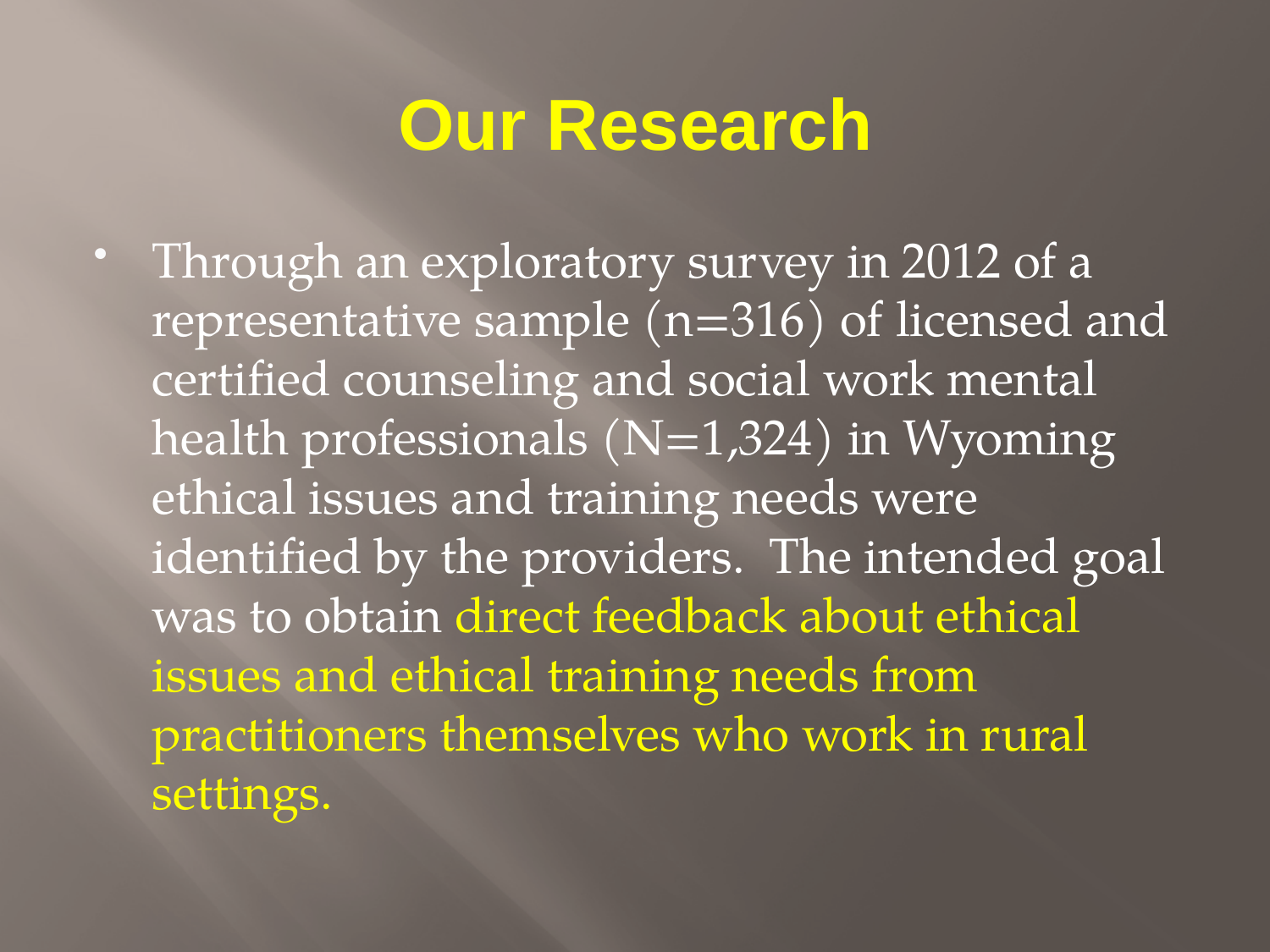

# Our Research
Through an exploratory survey in 2012 of a representative sample (n=316) of licensed and certified counseling and social work mental health professionals (N=1,324) in Wyoming ethical issues and training needs were identified by the providers.  The intended goal was to obtain direct feedback about ethical issues and ethical training needs from practitioners themselves who work in rural settings.